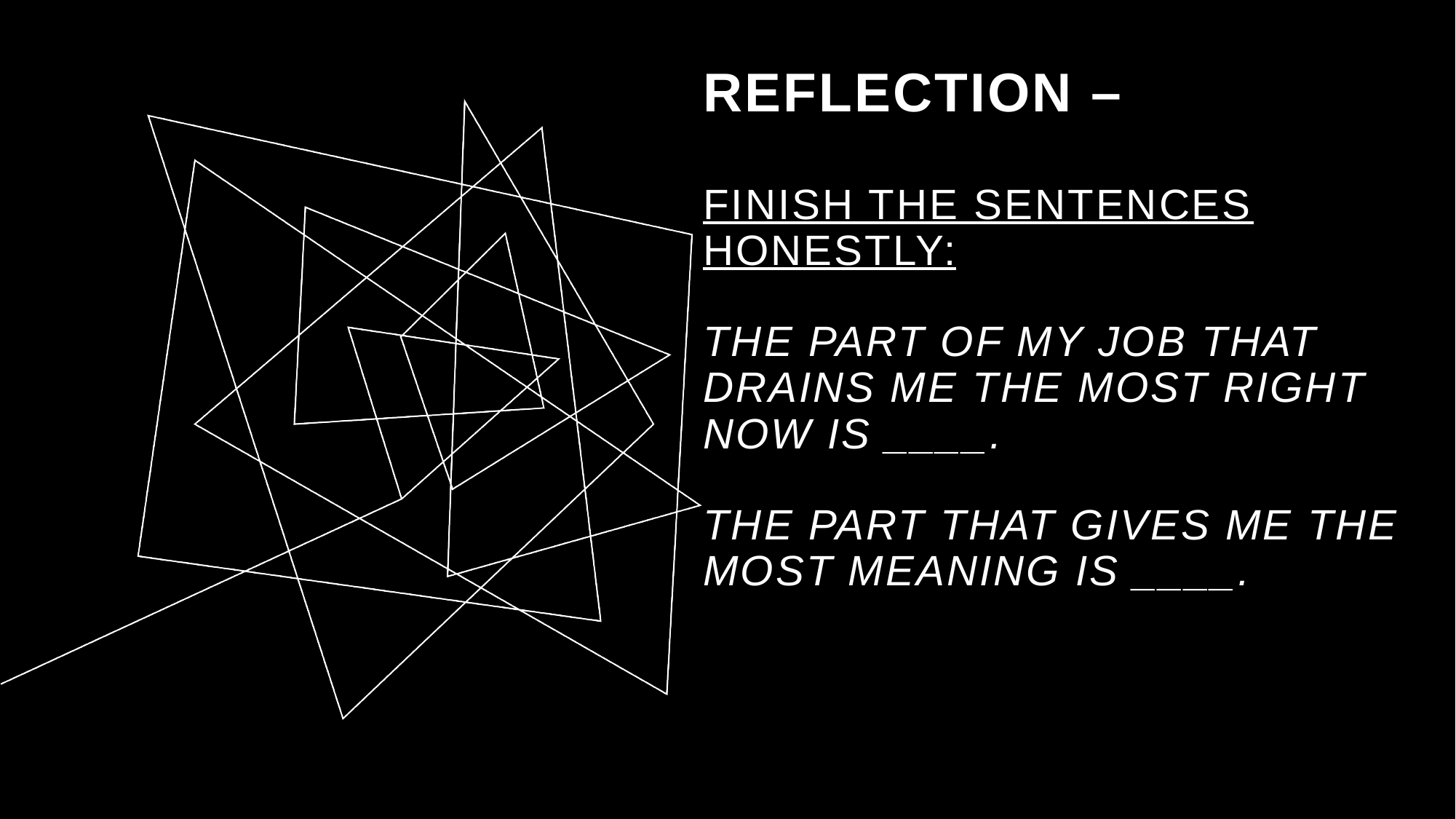

# Reflection – Finish the sentences honestly: The part of my job that drains me the most right now is ____. The part that gives me the most meaning is ____.